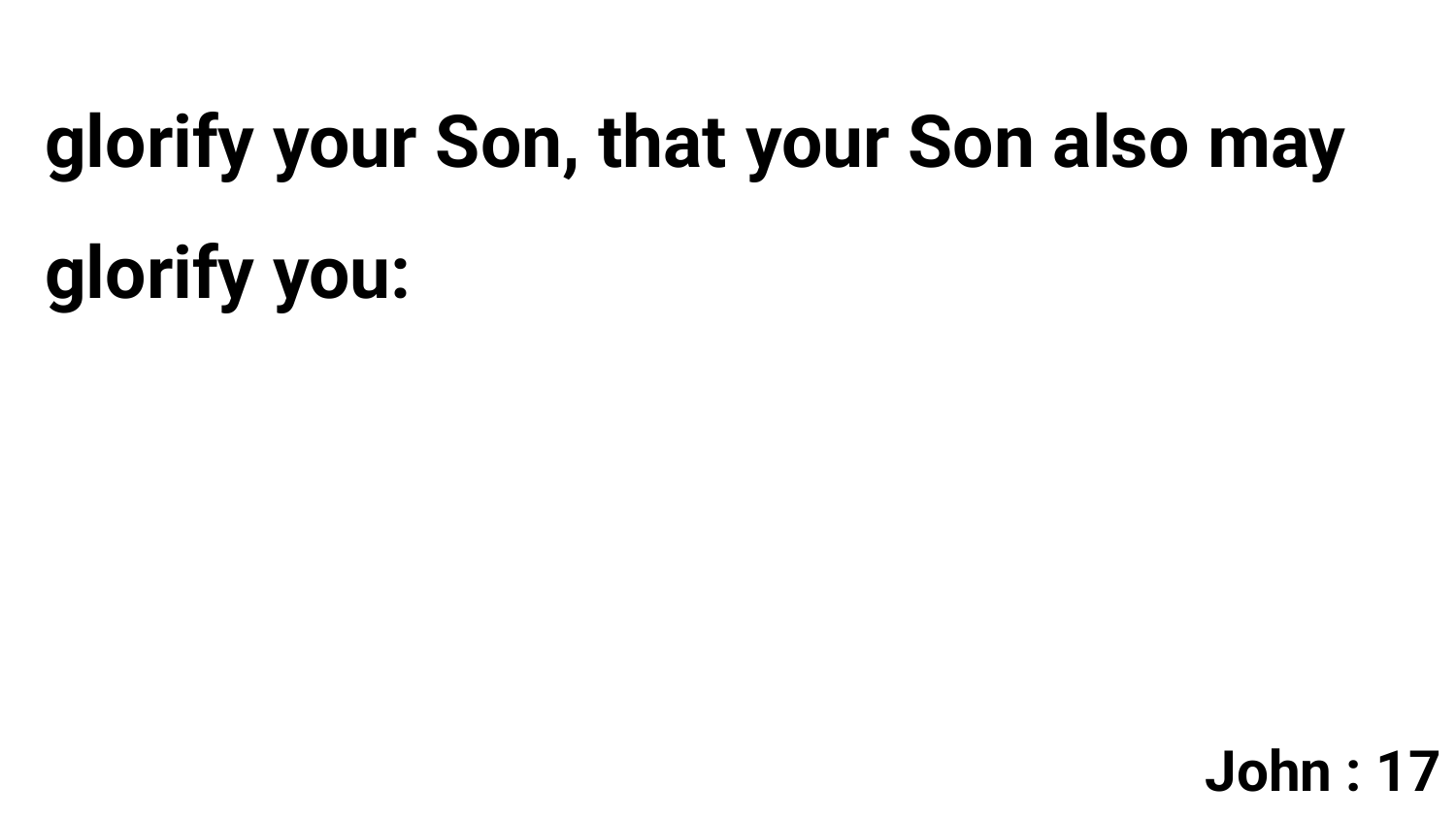

glorify your Son, that your Son also may glorify you:
John : 17